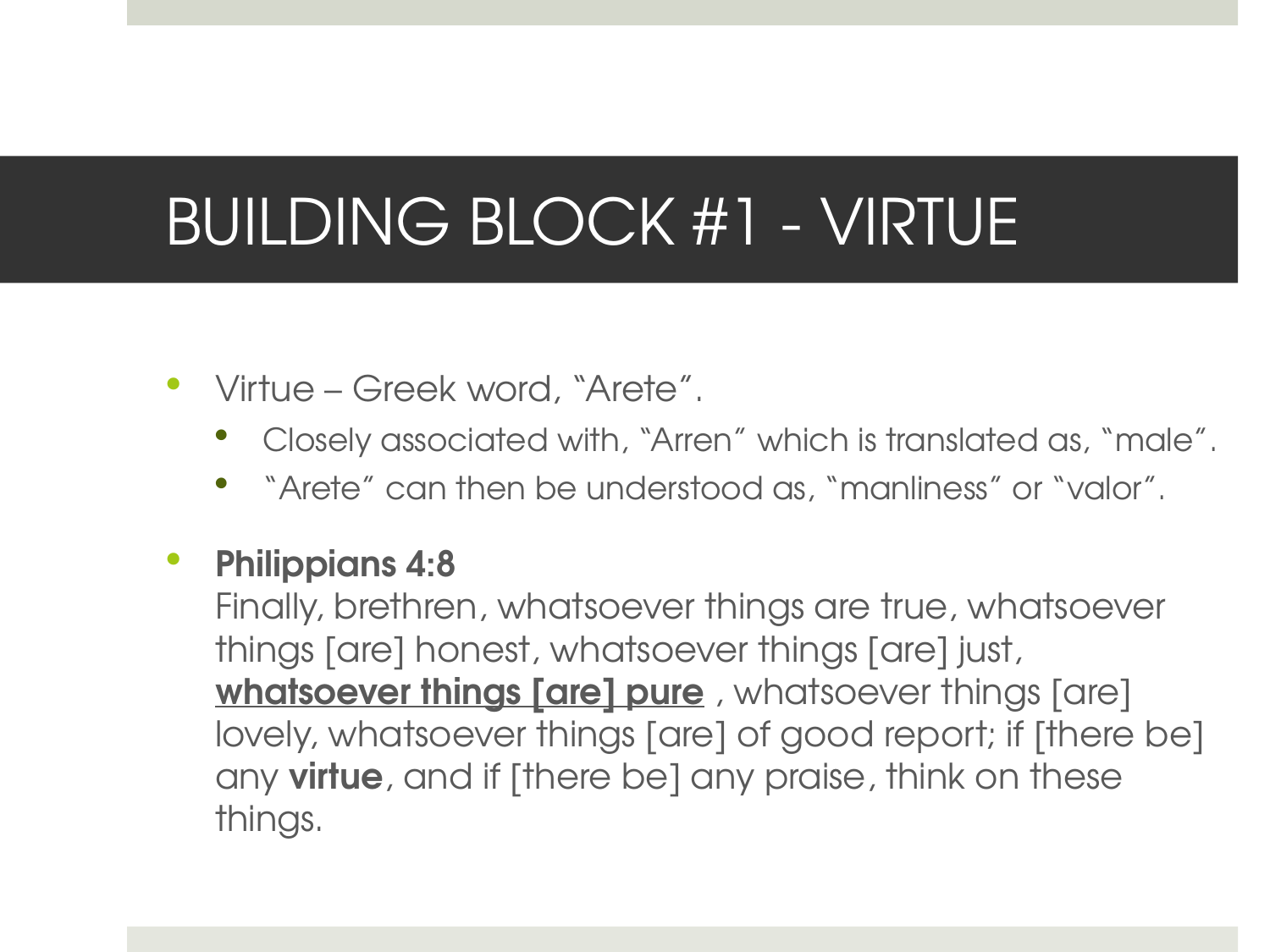

# BUILDING BLOCK #1 - VIRTUE
Virtue – Greek word, “Arete”.
Closely associated with, “Arren” which is translated as, “male”.
“Arete” can then be understood as, “manliness” or “valor”.
Philippians 4:8
Finally, brethren, whatsoever things are true, whatsoever things [are] honest, whatsoever things [are] just, whatsoever things [are] pure , whatsoever things [are] lovely, whatsoever things [are] of good report; if [there be] any virtue, and if [there be] any praise, think on these things.